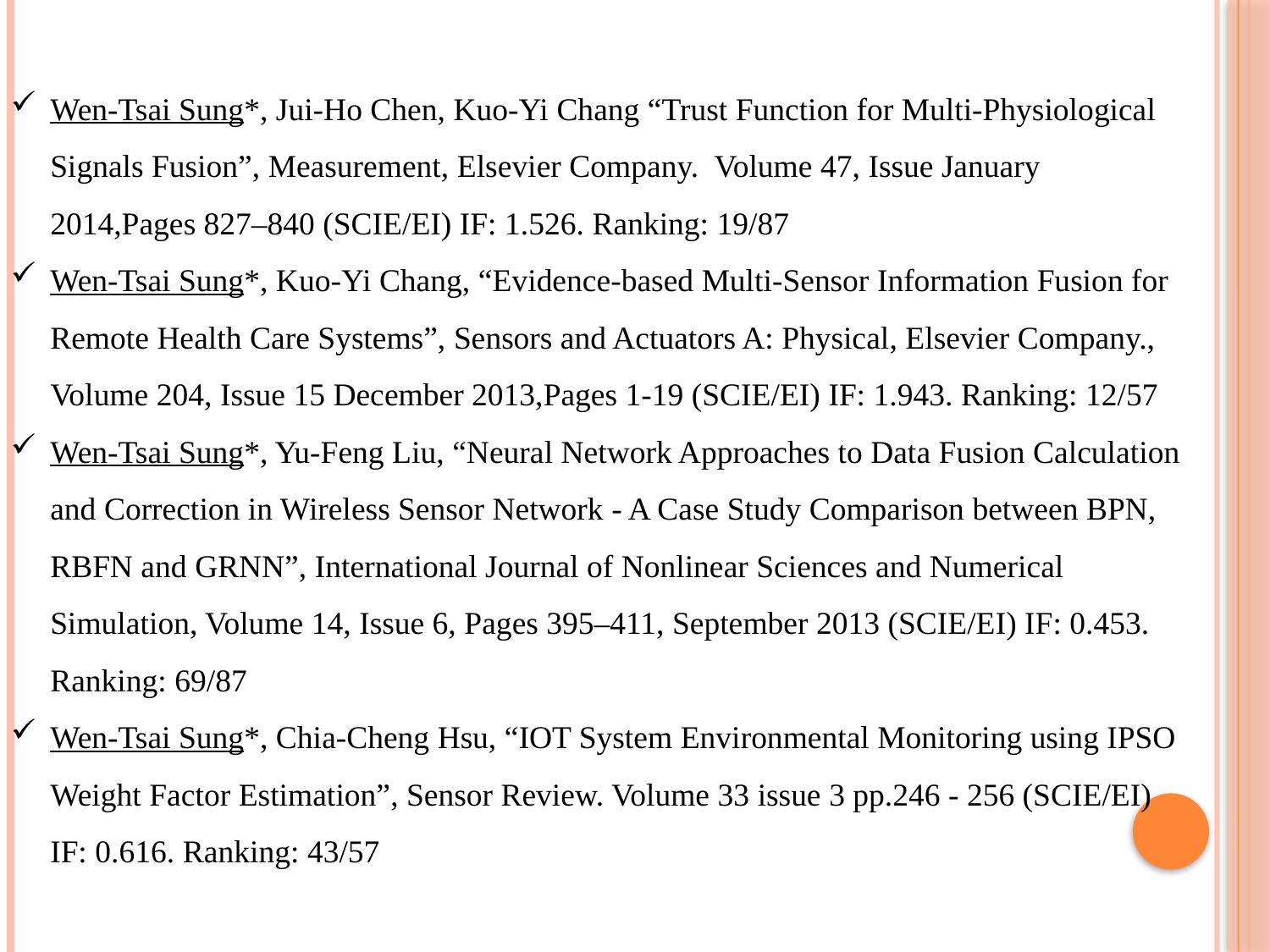

Wen-Tsai Sung*, Jui-Ho Chen, Kuo-Yi Chang “Trust Function for Multi-Physiological Signals Fusion”, Measurement, Elsevier Company.  Volume 47, Issue January 2014,Pages 827–840 (SCIE/EI) IF: 1.526. Ranking: 19/87
Wen-Tsai Sung*, Kuo-Yi Chang, “Evidence-based Multi-Sensor Information Fusion for Remote Health Care Systems”, Sensors and Actuators A: Physical, Elsevier Company., Volume 204, Issue 15 December 2013,Pages 1-19 (SCIE/EI) IF: 1.943. Ranking: 12/57
Wen-Tsai Sung*, Yu-Feng Liu, “Neural Network Approaches to Data Fusion Calculation and Correction in Wireless Sensor Network - A Case Study Comparison between BPN, RBFN and GRNN”, International Journal of Nonlinear Sciences and Numerical Simulation, Volume 14, Issue 6, Pages 395–411, September 2013 (SCIE/EI) IF: 0.453. Ranking: 69/87
Wen-Tsai Sung*, Chia-Cheng Hsu, “IOT System Environmental Monitoring using IPSO Weight Factor Estimation”, Sensor Review. Volume 33 issue 3 pp.246 - 256 (SCIE/EI) IF: 0.616. Ranking: 43/57